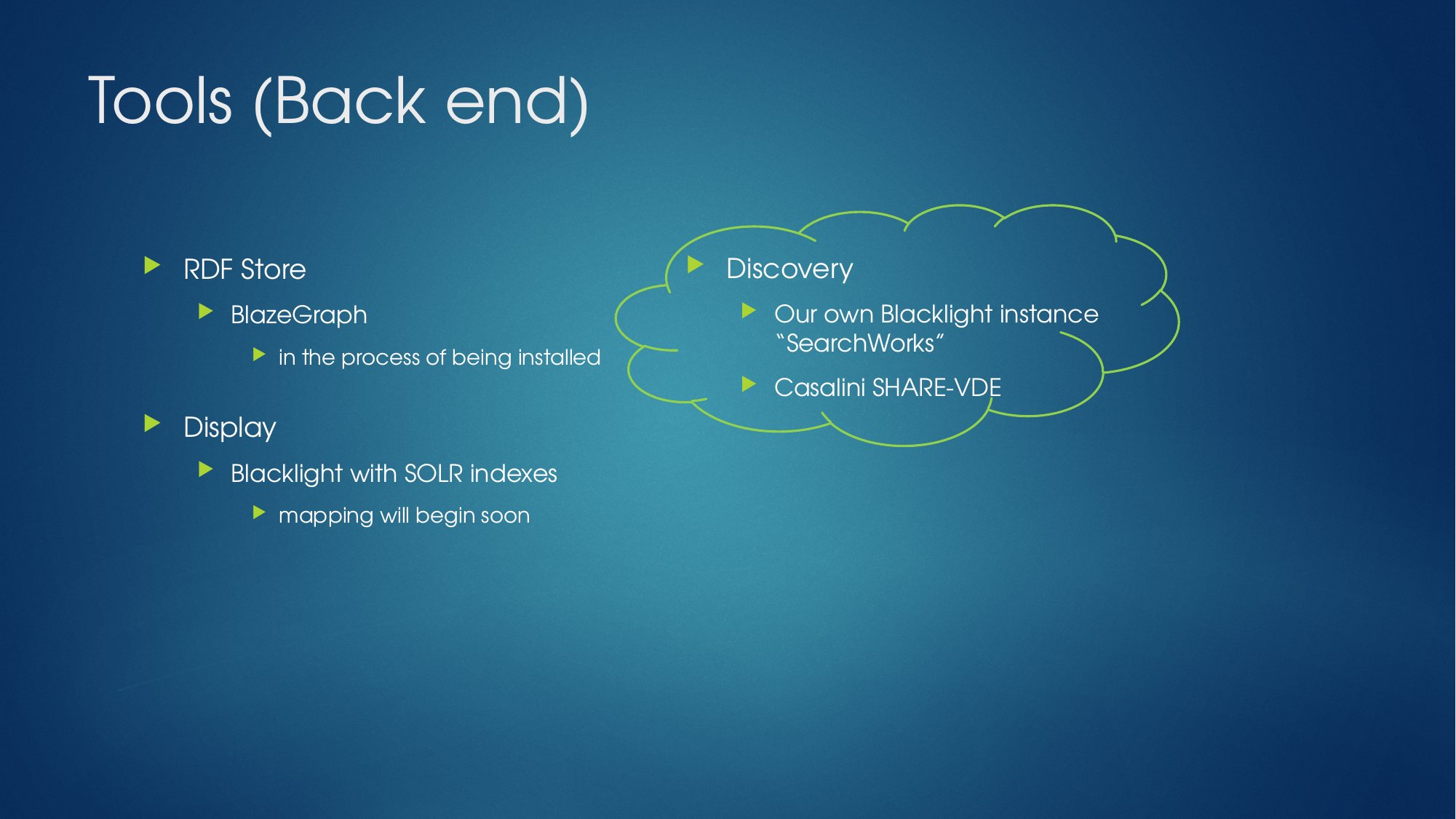

# Tools (Back end)

Discovery
Our own Blacklight instance “SearchWorks”
Casalini SHARE-VDE

RDF Store
BlazeGraph
in the process of being installed
Display
Blacklight with SOLR indexes
mapping will begin soon